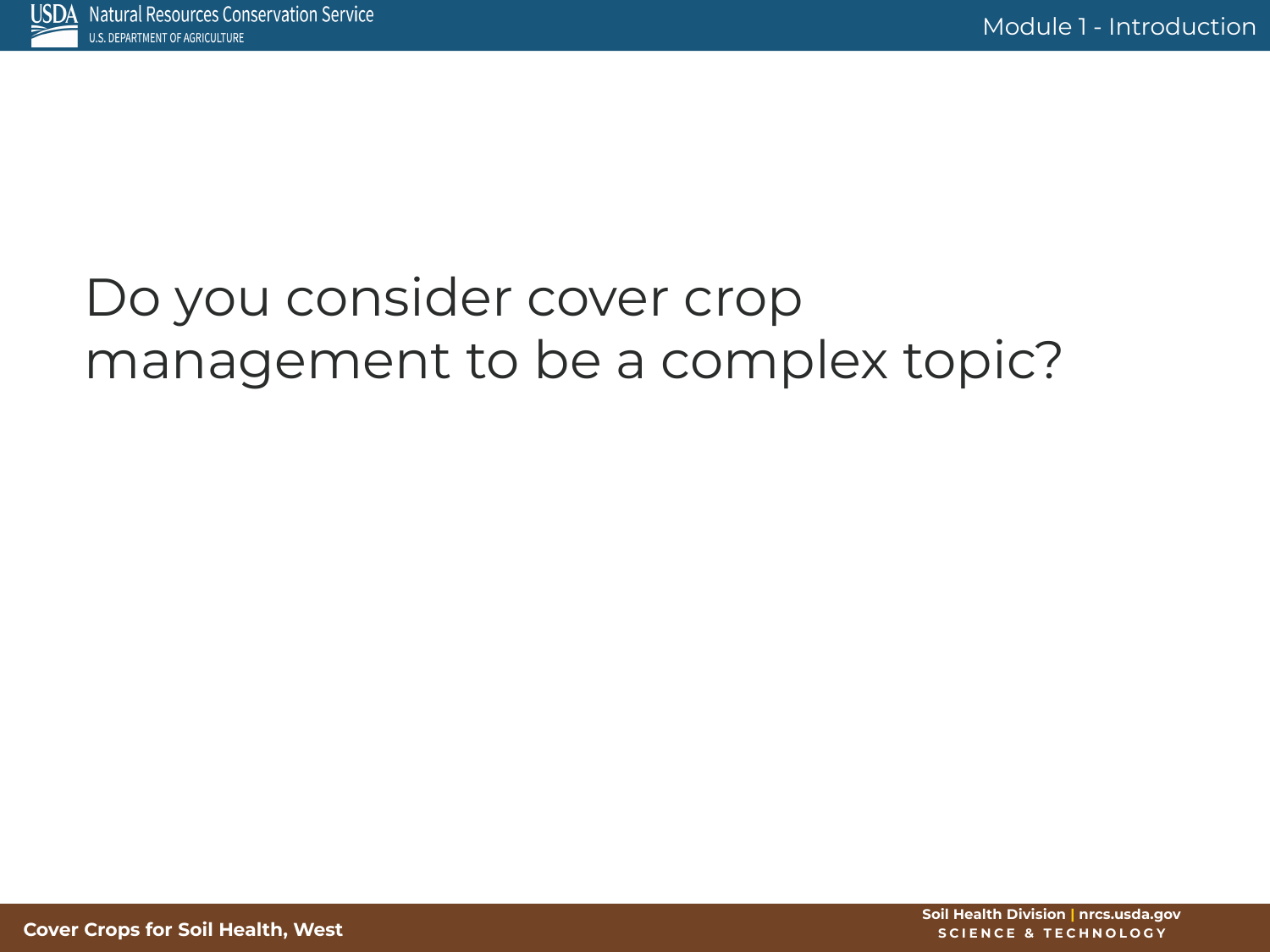

Question to audience
Do you consider cover crop management to be a complex topic?